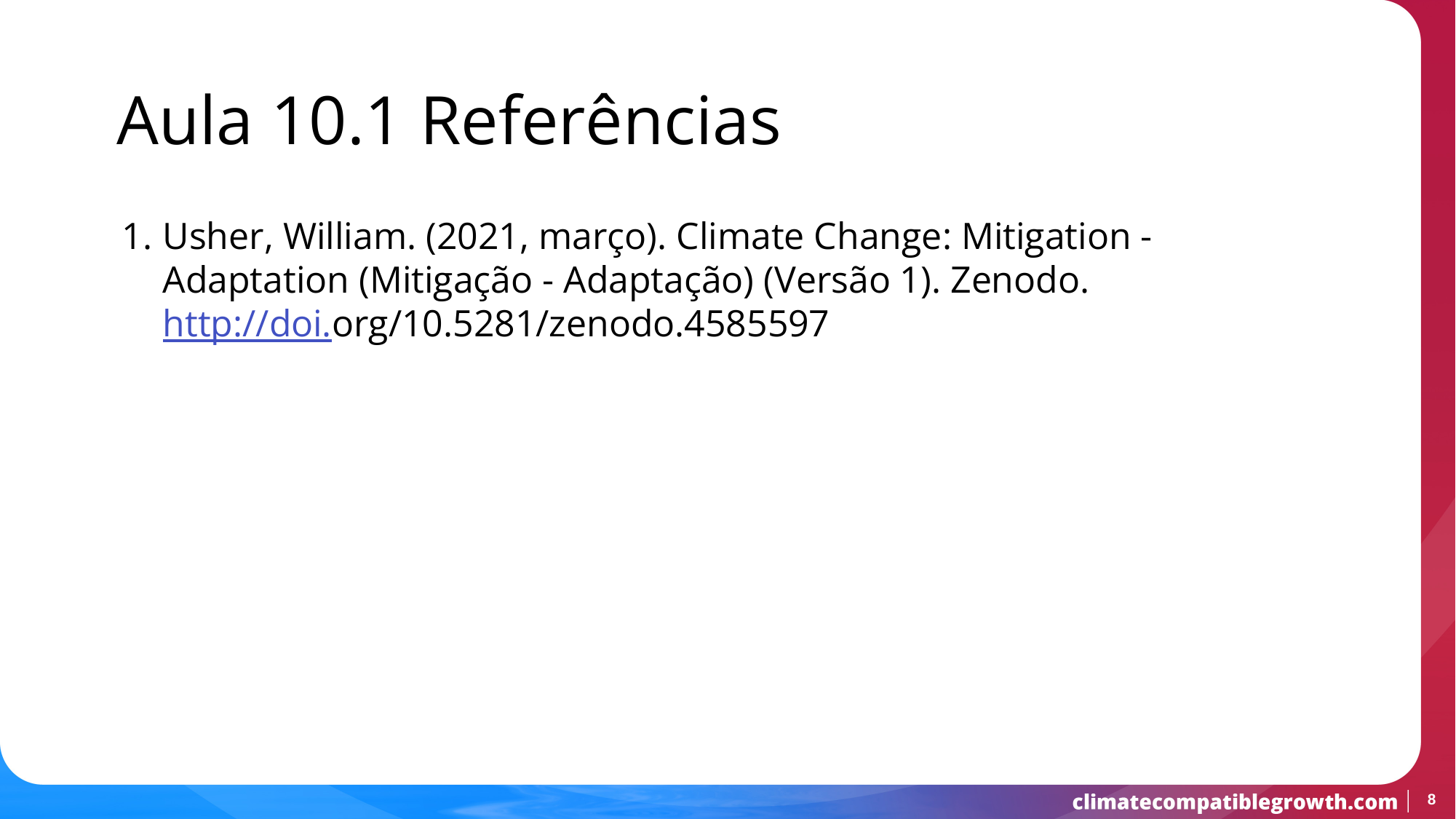

Aula 10.1 Referências
Usher, William. (2021, março). Climate Change: Mitigation - Adaptation (Mitigação - Adaptação) (Versão 1). Zenodo. http://doi.org/10.5281/zenodo.4585597

8